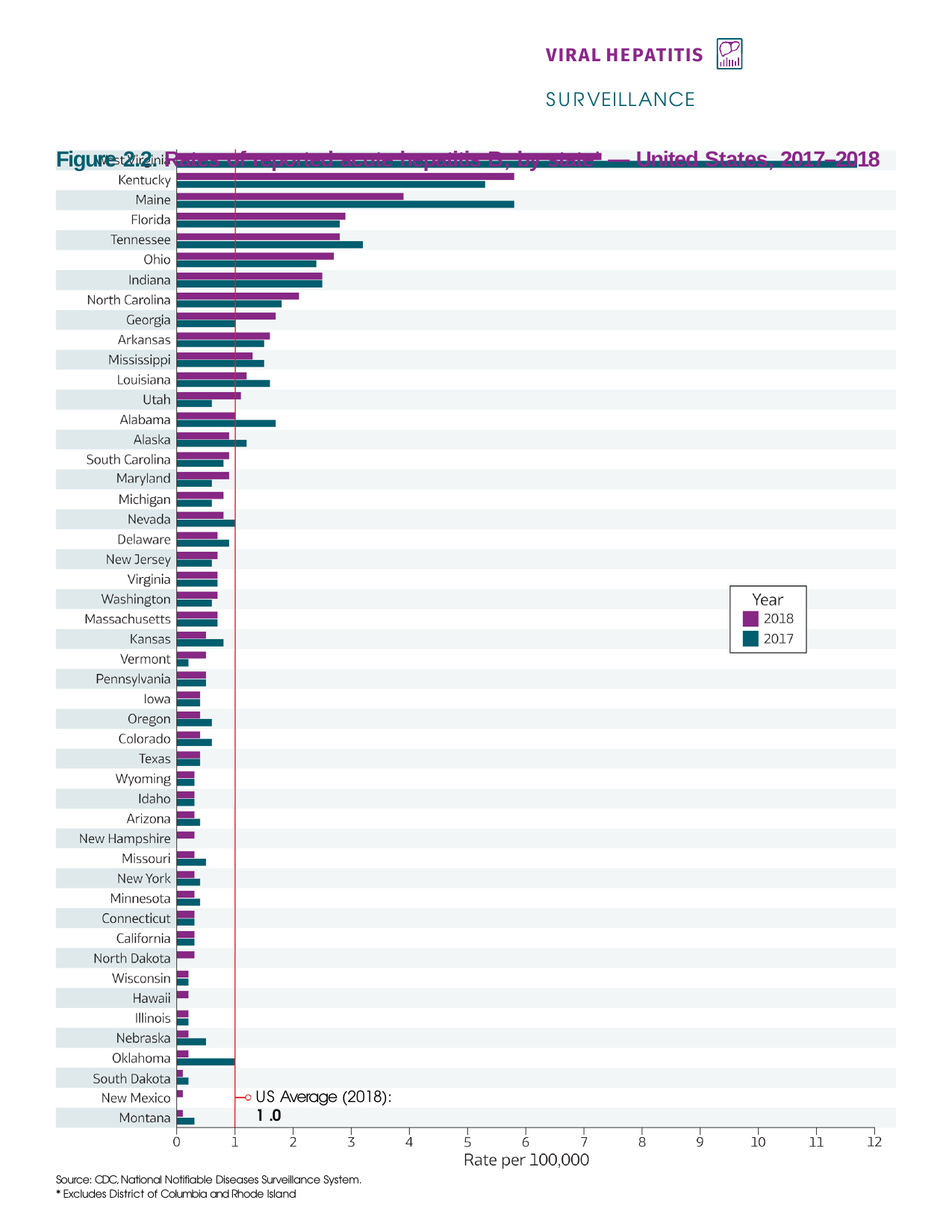

VIRAL HEPATITIS	SURVEILLANCE

Figure 2.2. Rates of reported acute hepatitis B, by state* — United States, 2017–2018

US Average (2018): 1 .0
Source: CDC, National Notifiable Diseases Surveillance System.
* Excludes District of Columbia and Rhode Island